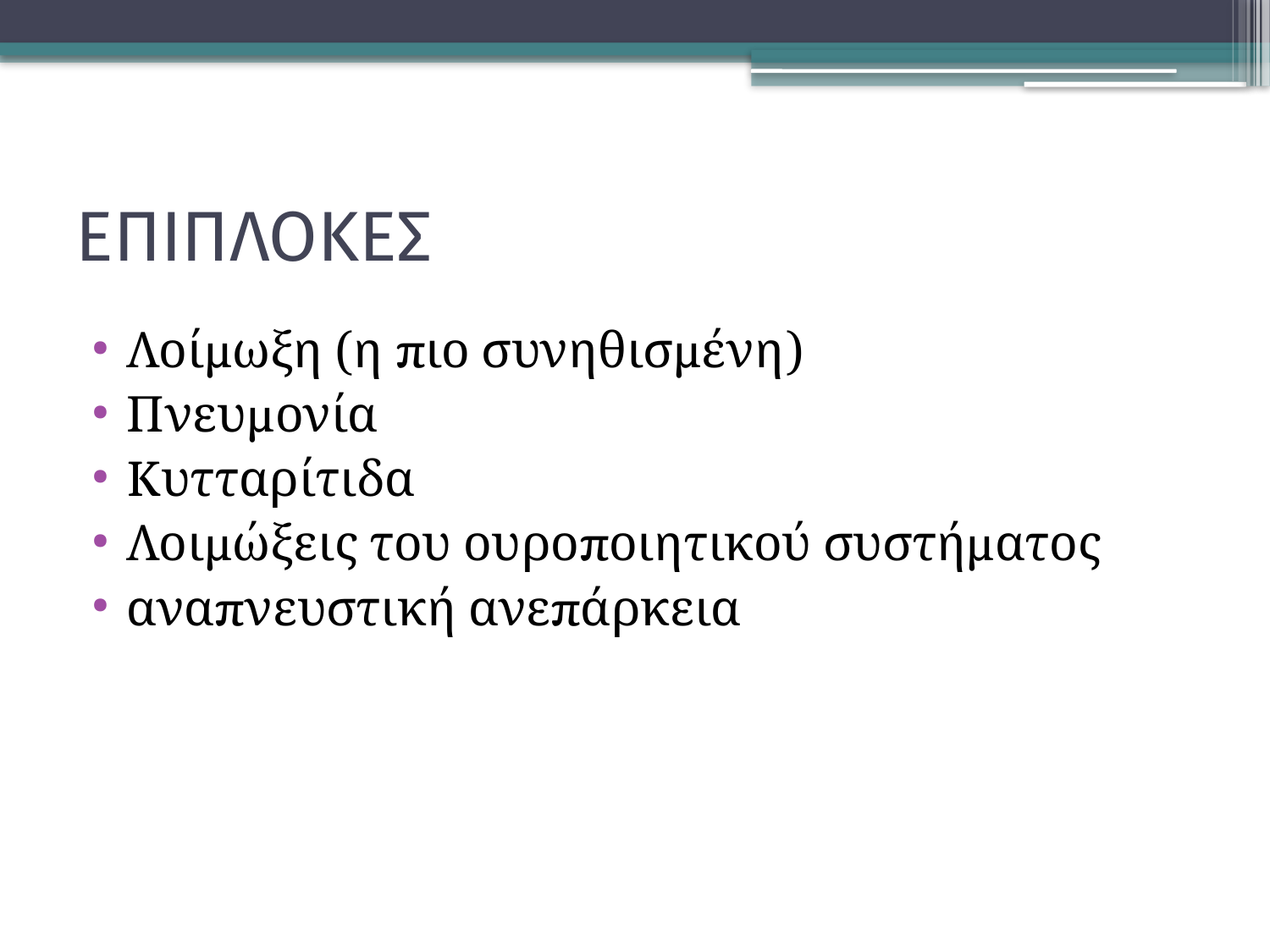

# ΕΠΙΠΛΟΚΕΣ
Λοίμωξη (η πιο συνηθισμένη)
Πνευμονία
Κυτταρίτιδα
Λοιμώξεις του ουροποιητικού συστήματος
αναπνευστική ανεπάρκεια